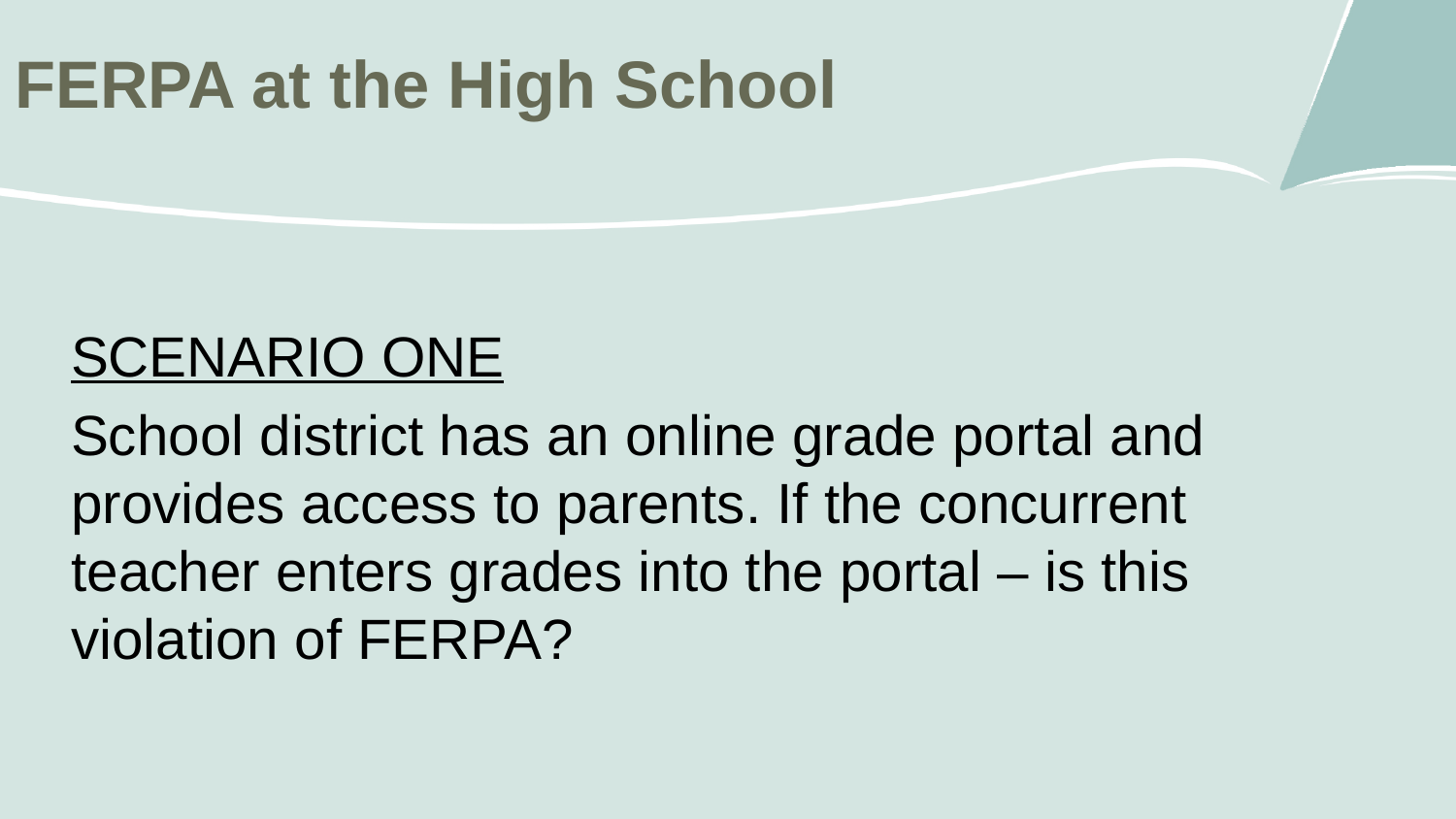

FERPA at the High School
SCENARIO ONE
School district has an online grade portal and provides access to parents. If the concurrent teacher enters grades into the portal – is this violation of FERPA?